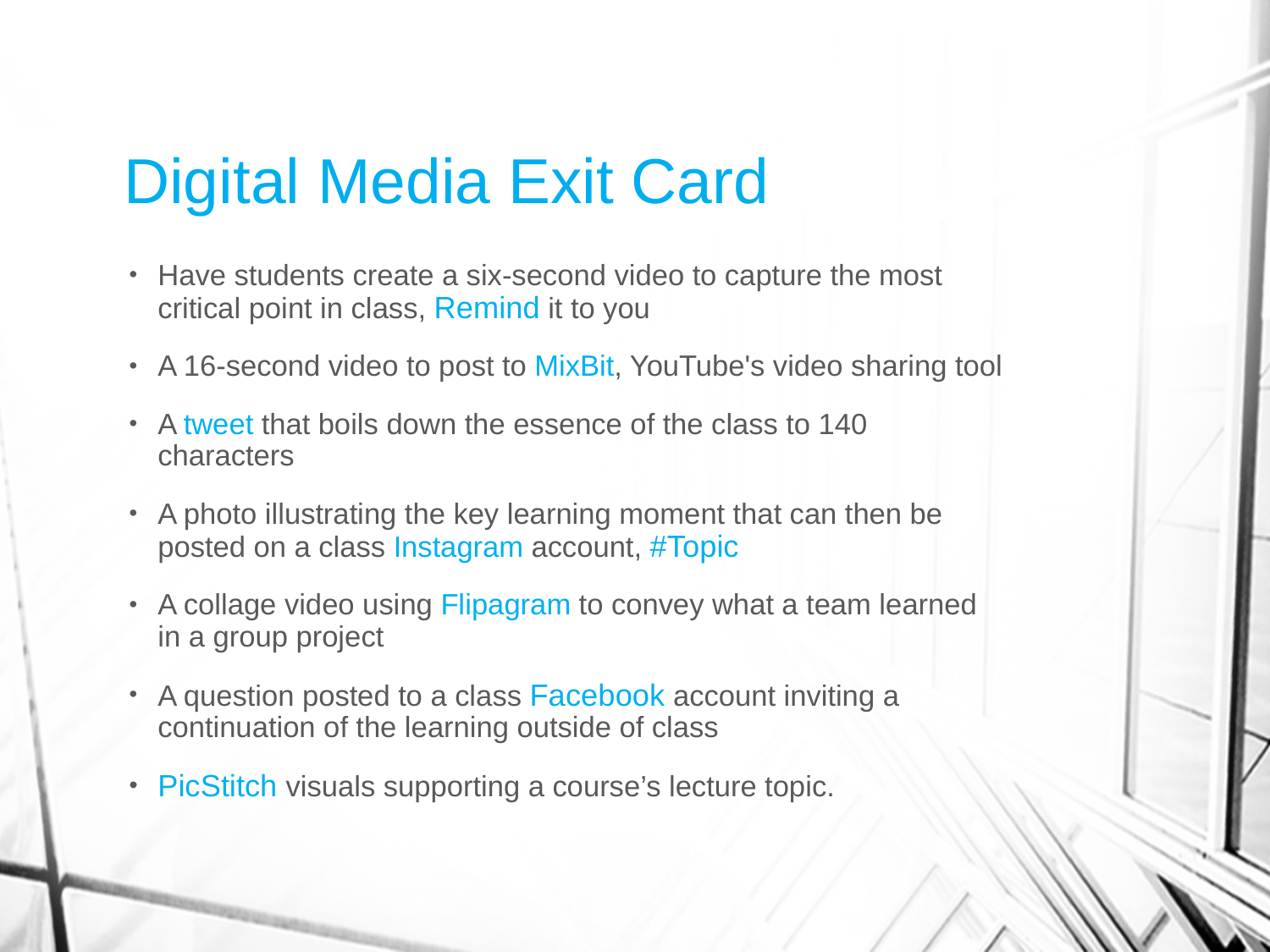

# Digital Media Exit Card
Have students create a six-second video to capture the most critical point in class, Remind it to you
A 16-second video to post to MixBit, YouTube's video sharing tool
A tweet that boils down the essence of the class to 140 characters
A photo illustrating the key learning moment that can then be posted on a class Instagram account, #Topic
A collage video using Flipagram to convey what a team learned in a group project
A question posted to a class Facebook account inviting a continuation of the learning outside of class
PicStitch visuals supporting a course’s lecture topic.